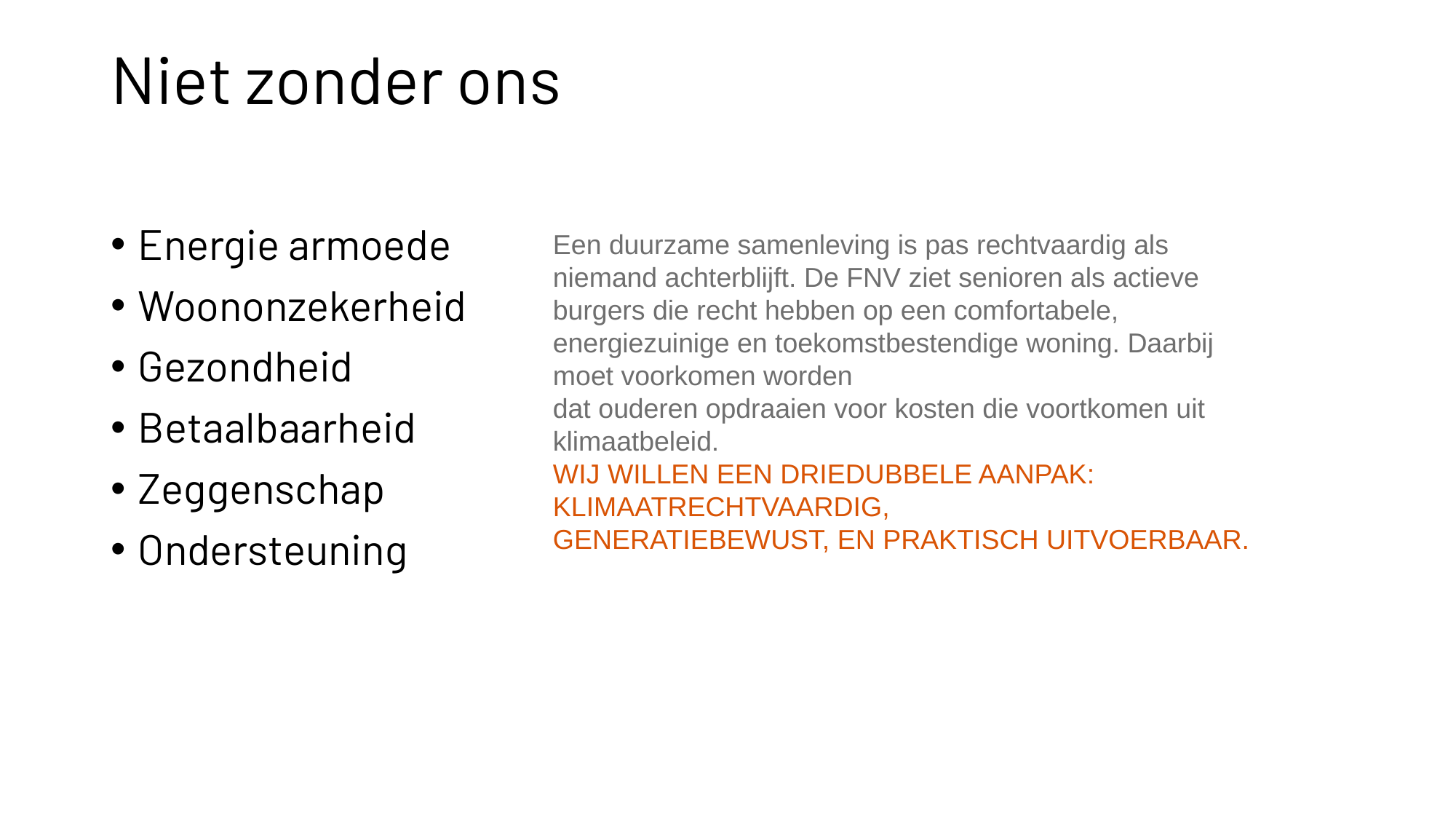

# Niet zonder ons
Energie armoede
Woononzekerheid
Gezondheid
Betaalbaarheid
Zeggenschap
Ondersteuning
Een duurzame samenleving is pas rechtvaardig als niemand achterblijft. De FNV ziet senioren als actieve burgers die recht hebben op een comfortabele, energiezuinige en toekomstbestendige woning. Daarbij moet voorkomen worden
dat ouderen opdraaien voor kosten die voortkomen uit klimaatbeleid.
WIJ WILLEN EEN DRIEDUBBELE AANPAK: KLIMAATRECHTVAARDIG,
GENERATIEBEWUST, EN PRAKTISCH UITVOERBAAR.